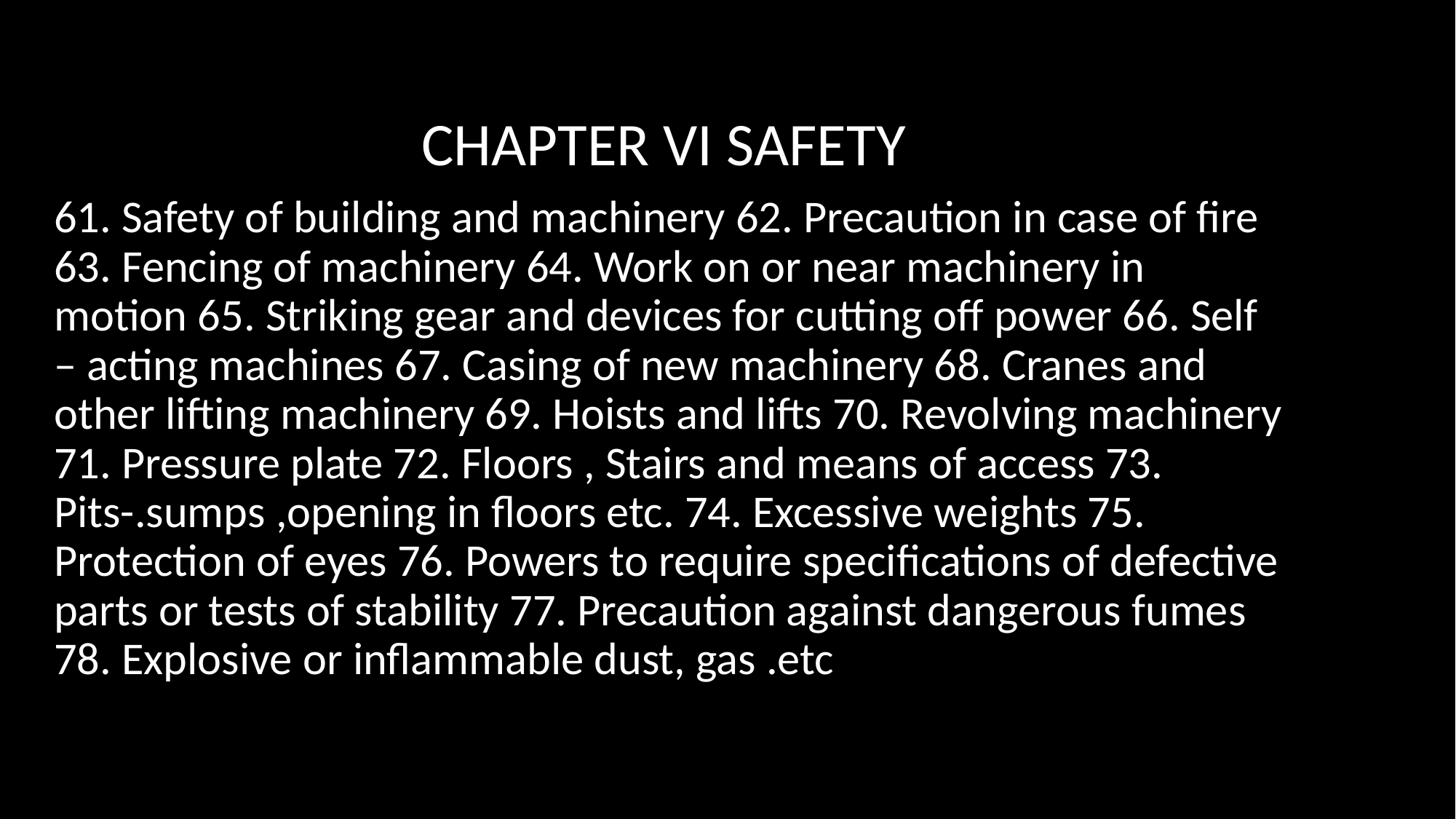

CHAPTER VI SAFETY
61. Safety of building and machinery 62. Precaution in case of fire 63. Fencing of machinery 64. Work on or near machinery in motion 65. Striking gear and devices for cutting off power 66. Self – acting machines 67. Casing of new machinery 68. Cranes and other lifting machinery 69. Hoists and lifts 70. Revolving machinery 71. Pressure plate 72. Floors , Stairs and means of access 73. Pits-.sumps ,opening in floors etc. 74. Excessive weights 75. Protection of eyes 76. Powers to require specifications of defective parts or tests of stability 77. Precaution against dangerous fumes 78. Explosive or inflammable dust, gas .etc